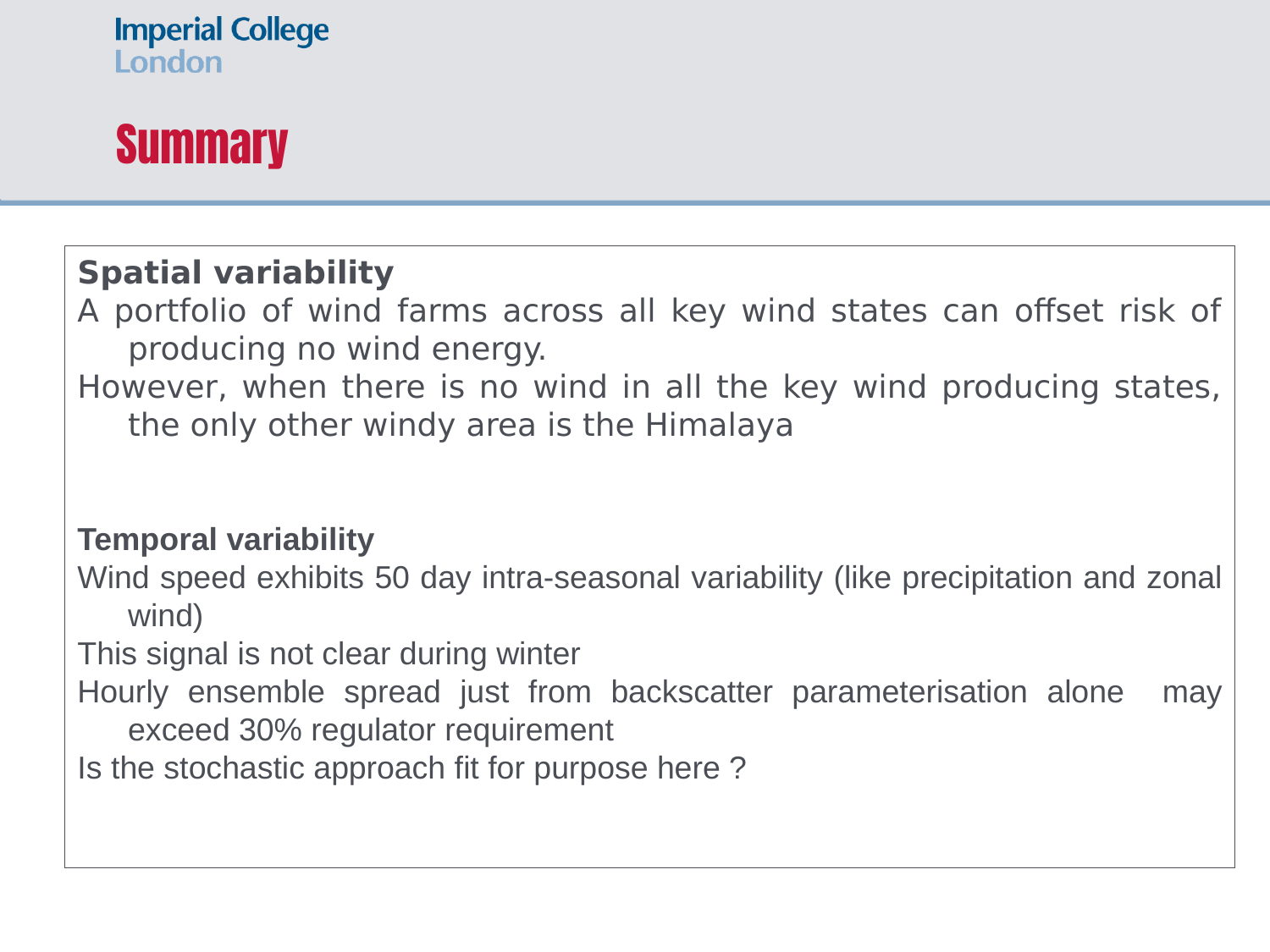

# Summary
Spatial variability
A portfolio of wind farms across all key wind states can offset risk of producing no wind energy.
However, when there is no wind in all the key wind producing states, the only other windy area is the Himalaya

Temporal variability
Wind speed exhibits 50 day intra-seasonal variability (like precipitation and zonal wind)
This signal is not clear during winter
Hourly ensemble spread just from backscatter parameterisation alone  may exceed 30% regulator requirement
Is the stochastic approach fit for purpose here ?